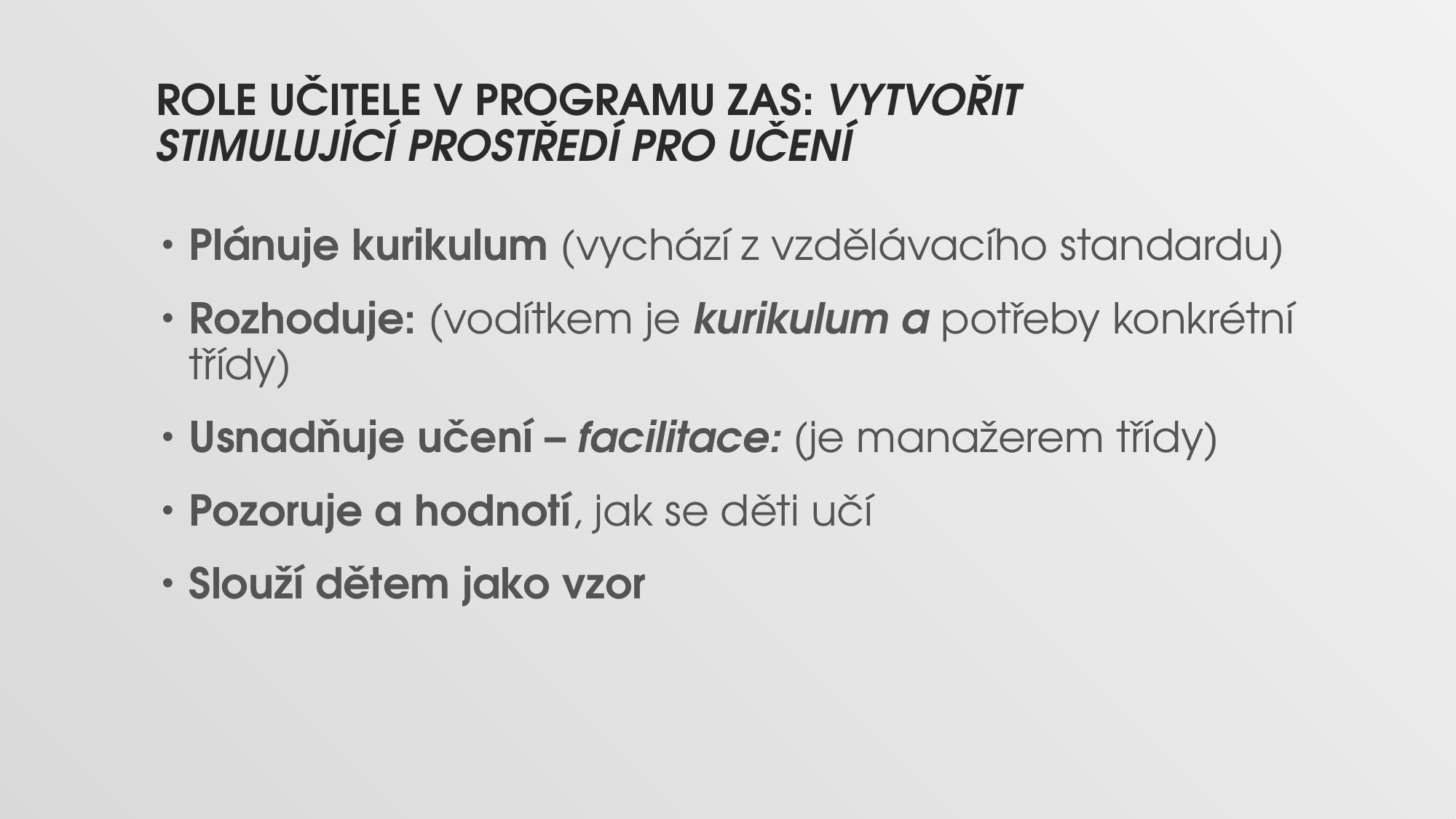

# Role učitele v programu ZaS: vytvořit stimulující prostředí pro učení
Plánuje kurikulum (vychází z vzdělávacího standardu)
Rozhoduje: (vodítkem je kurikulum a potřeby konkrétní třídy)
Usnadňuje učení – facilitace: (je manažerem třídy)
Pozoruje a hodnotí, jak se děti učí
Slouží dětem jako vzor